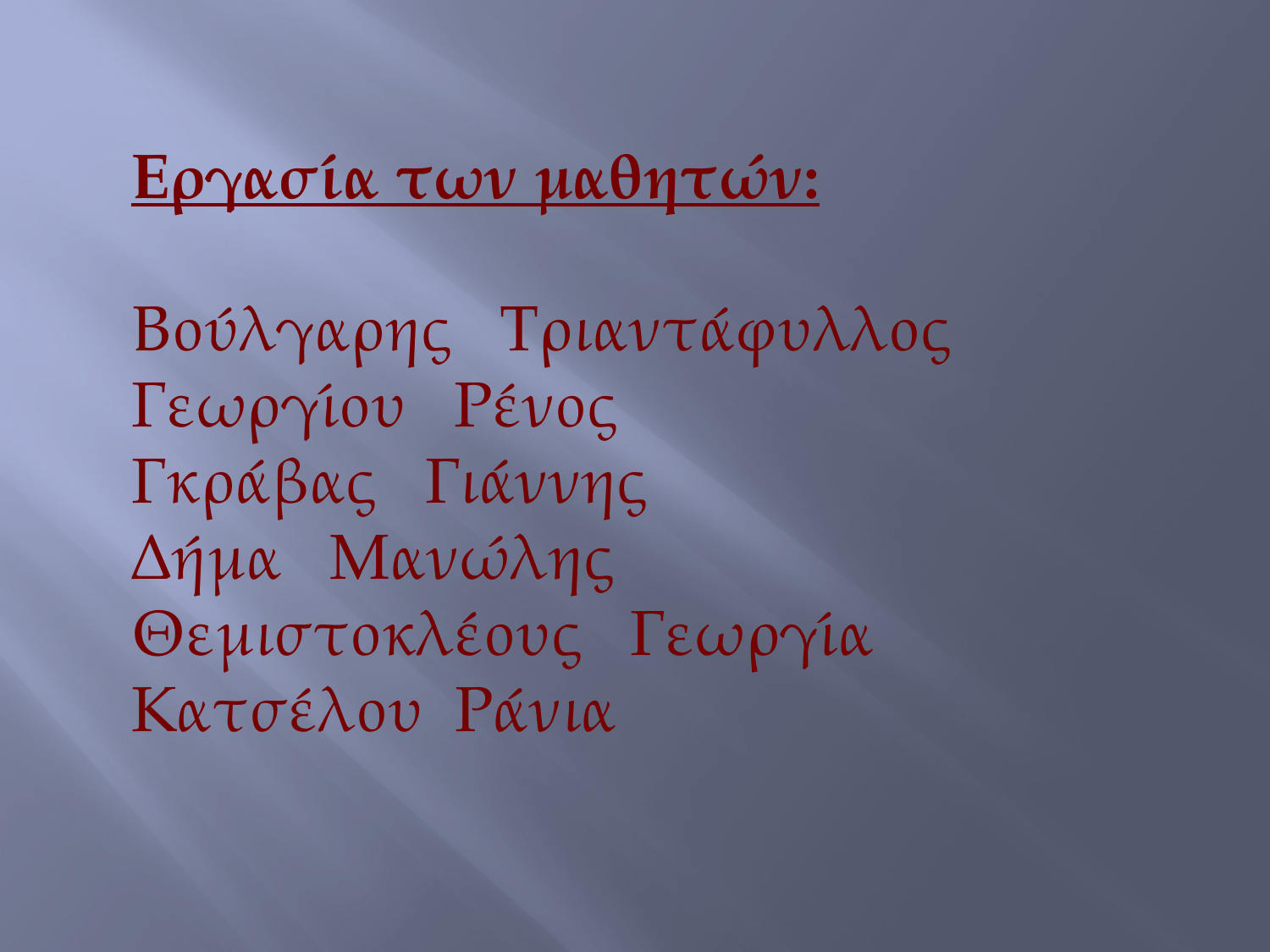

Εργασία των μαθητών:

Βούλγαρης   Τριαντάφυλλος
Γεωργίου   Ρένος
Γκράβας   Γιάννης
Δήμα   Μανώλης
Θεμιστοκλέους   Γεωργία
Κατσέλου  Ράνια